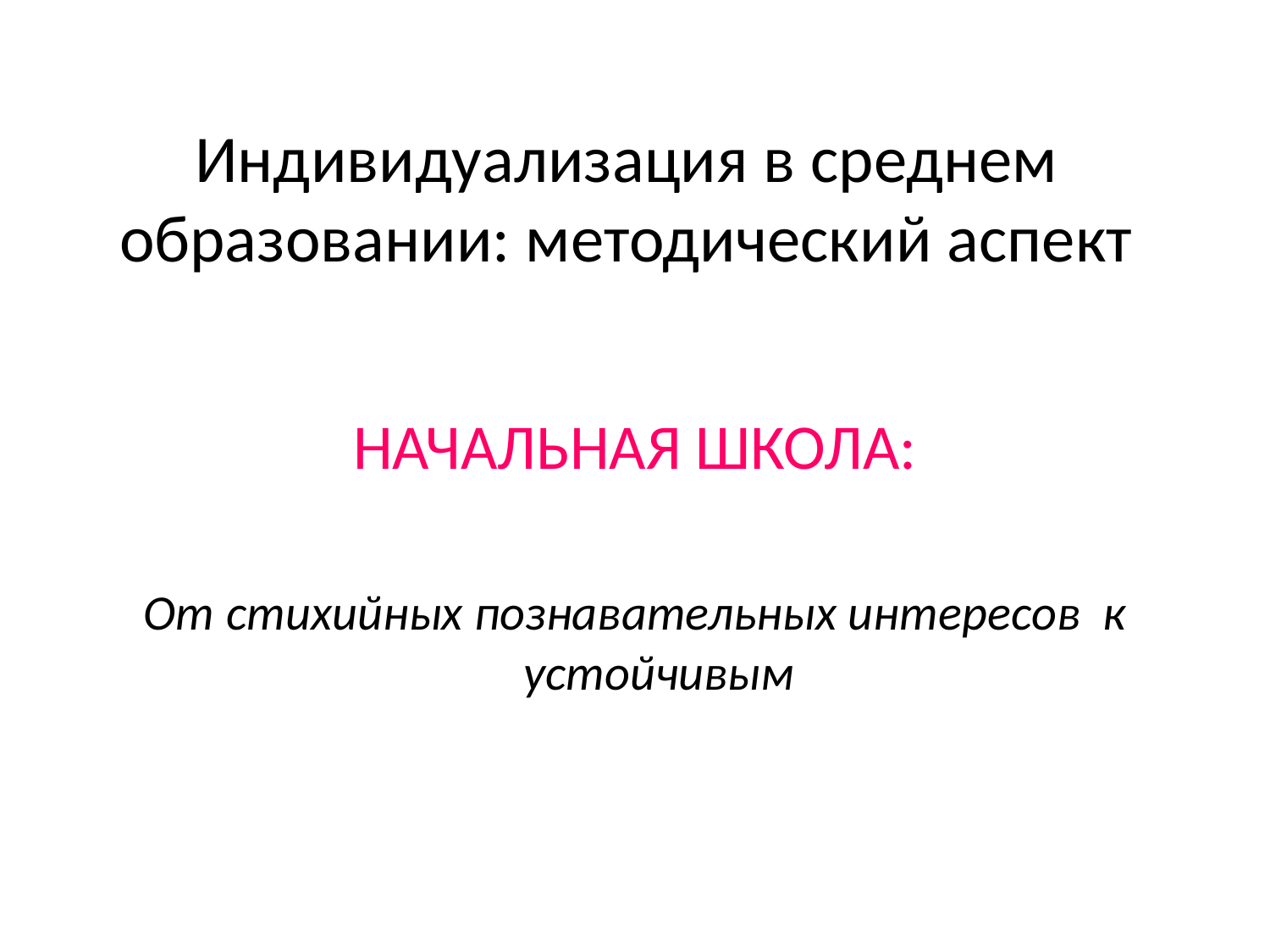

# Индивидуализация в среднем образовании: методический аспект

НАЧАЛЬНАЯ ШКОЛА:

От стихийных познавательных интересов  к устойчивым